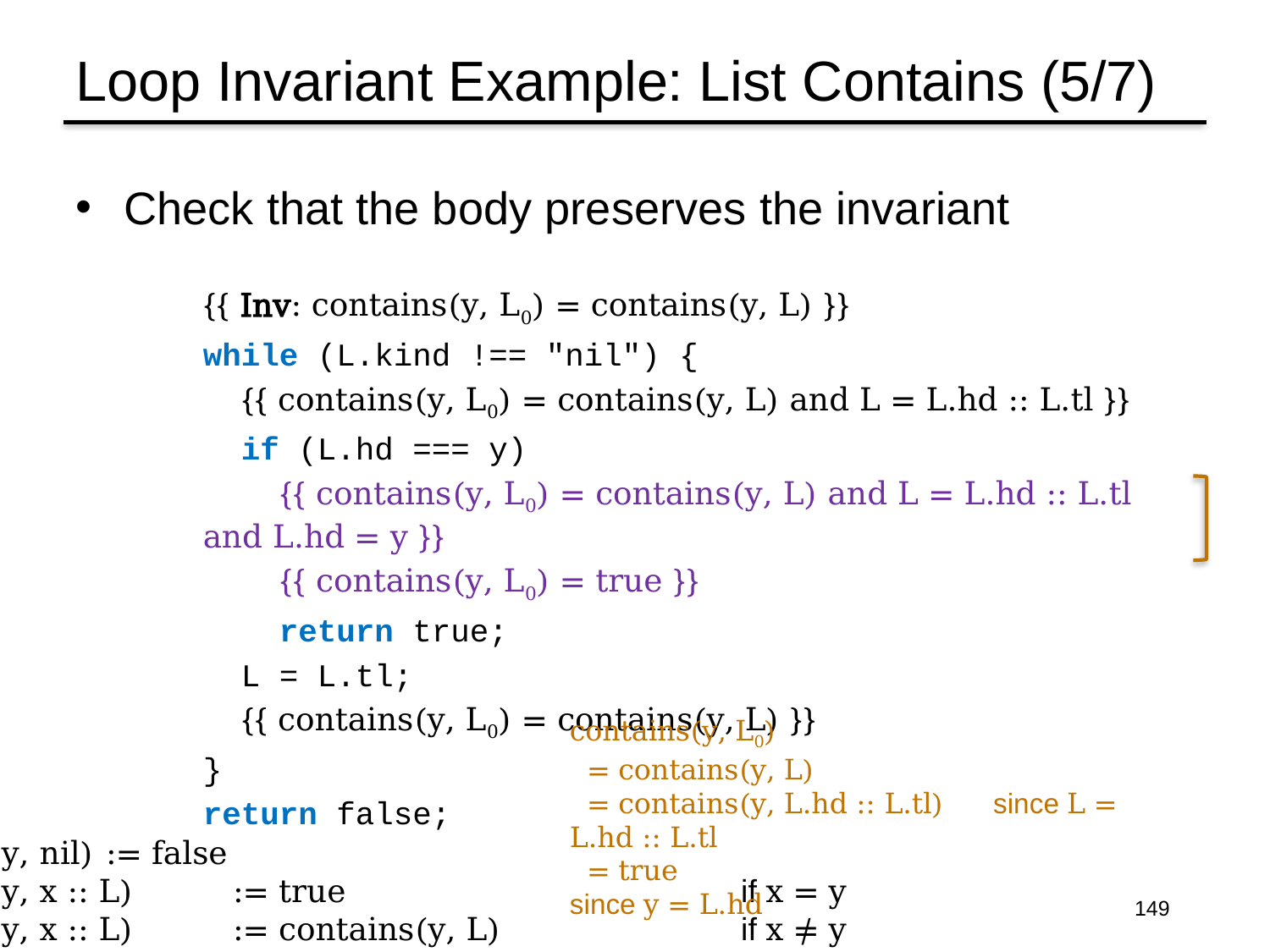

# Loop Invariant Example: List Contains (5/7)
Check that the body preserves the invariant

{{ Inv: contains(y, L0) = contains(y, L) }}
while (L.kind !== "nil") {
  {{ contains(y, L0) = contains(y, L) and L = L.hd :: L.tl }}
  if (L.hd === y)
    {{ contains(y, L0) = contains(y, L) and L = L.hd :: L.tl and L.hd = y }}
    {{ contains(y, L0) = true }}
    return true;
  L = L.tl;
  {{ contains(y, L0) = contains(y, L) }}
}
return false;

contains(y, L0)
  = contains(y, L)
  = contains(y, L.hd :: L.tl)      since L = L.hd :: L.tl
  = true				    since y = L.hd

contains(y, nil)	:= false
contains(y, x :: L)	:= true				if x = y
contains(y, x :: L)	:= contains(y, L)		if x ≠ y
149